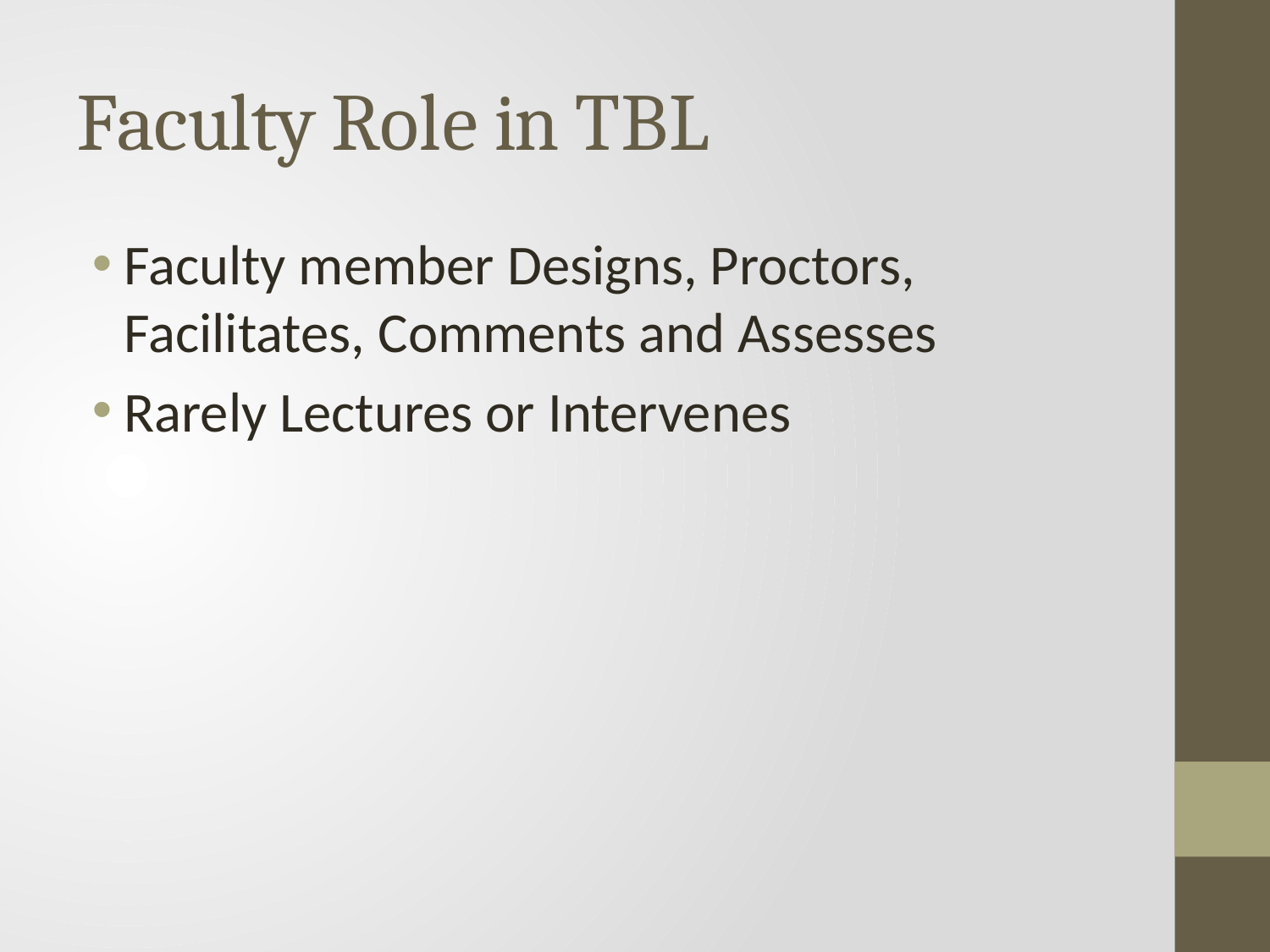

# Faculty Role in TBL
Faculty member Designs, Proctors, Facilitates, Comments and Assesses
Rarely Lectures or Intervenes